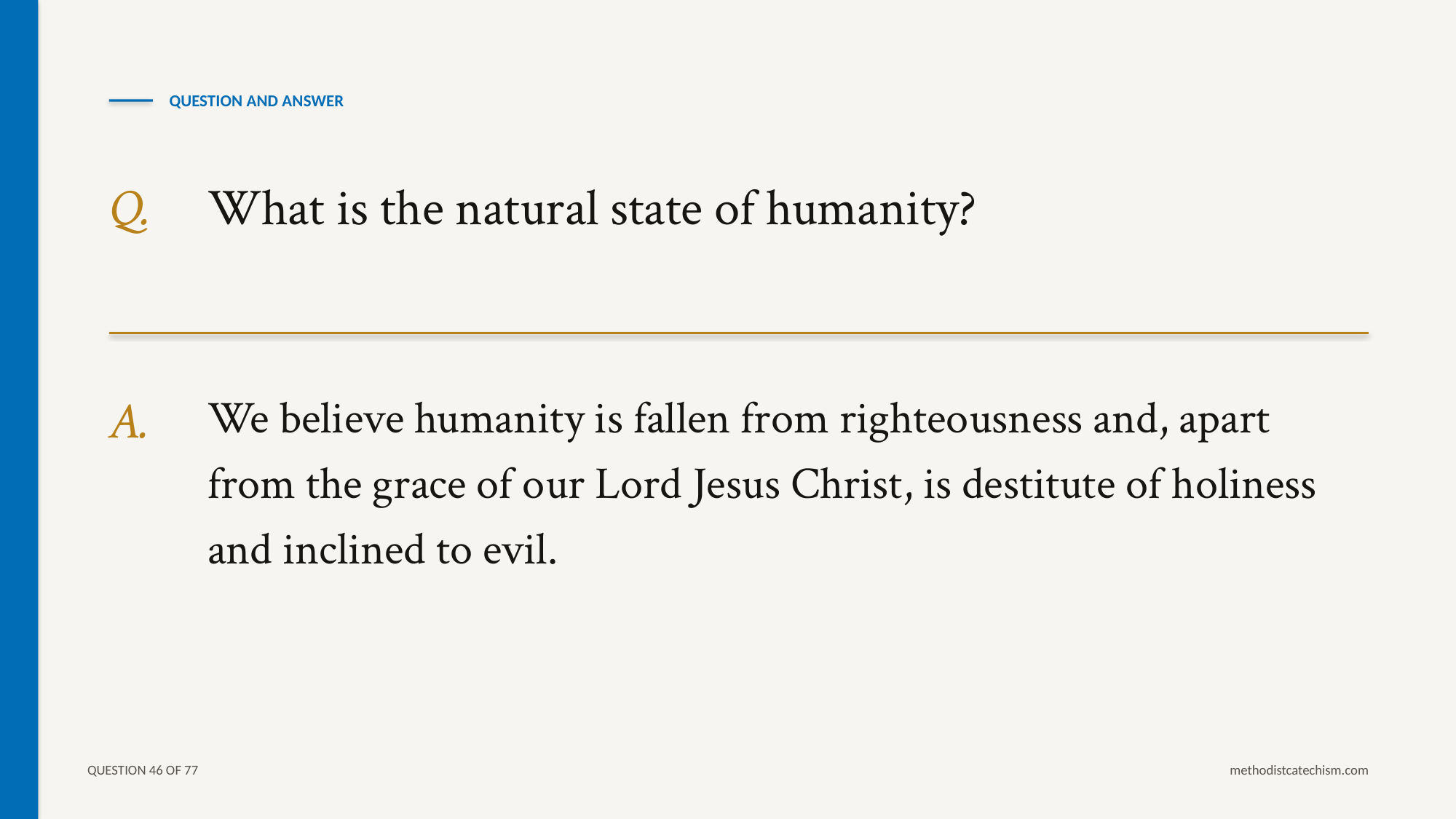

QUESTION AND ANSWER

Q.
What is the natural state of humanity?
A.
We believe humanity is fallen from righteousness and, apart from the grace of our Lord Jesus Christ, is destitute of holiness and inclined to evil.
QUESTION 46 OF 77
methodistcatechism.com